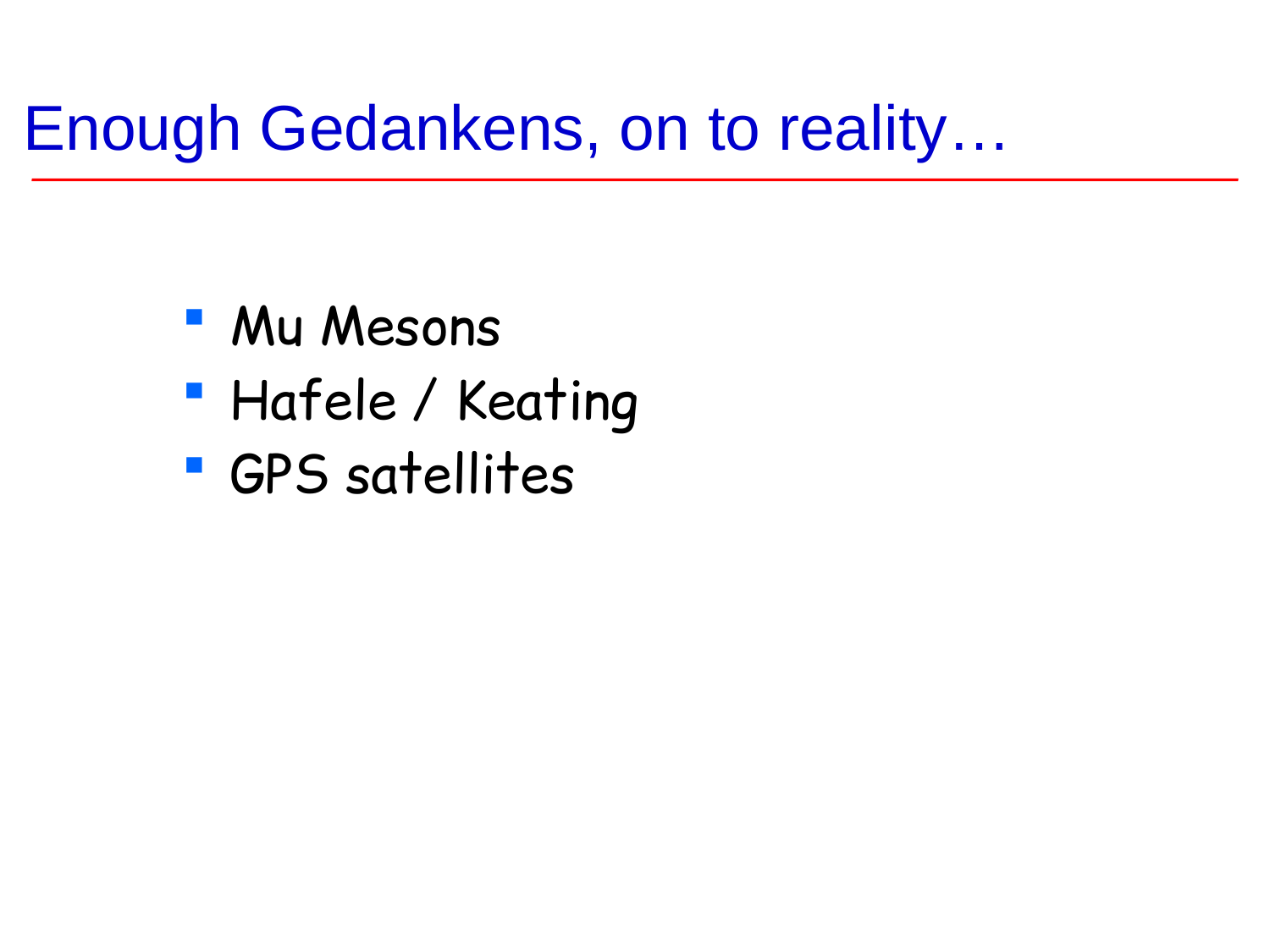

# Enough Gedankens, on to reality…
Mu Mesons
Hafele / Keating
GPS satellites